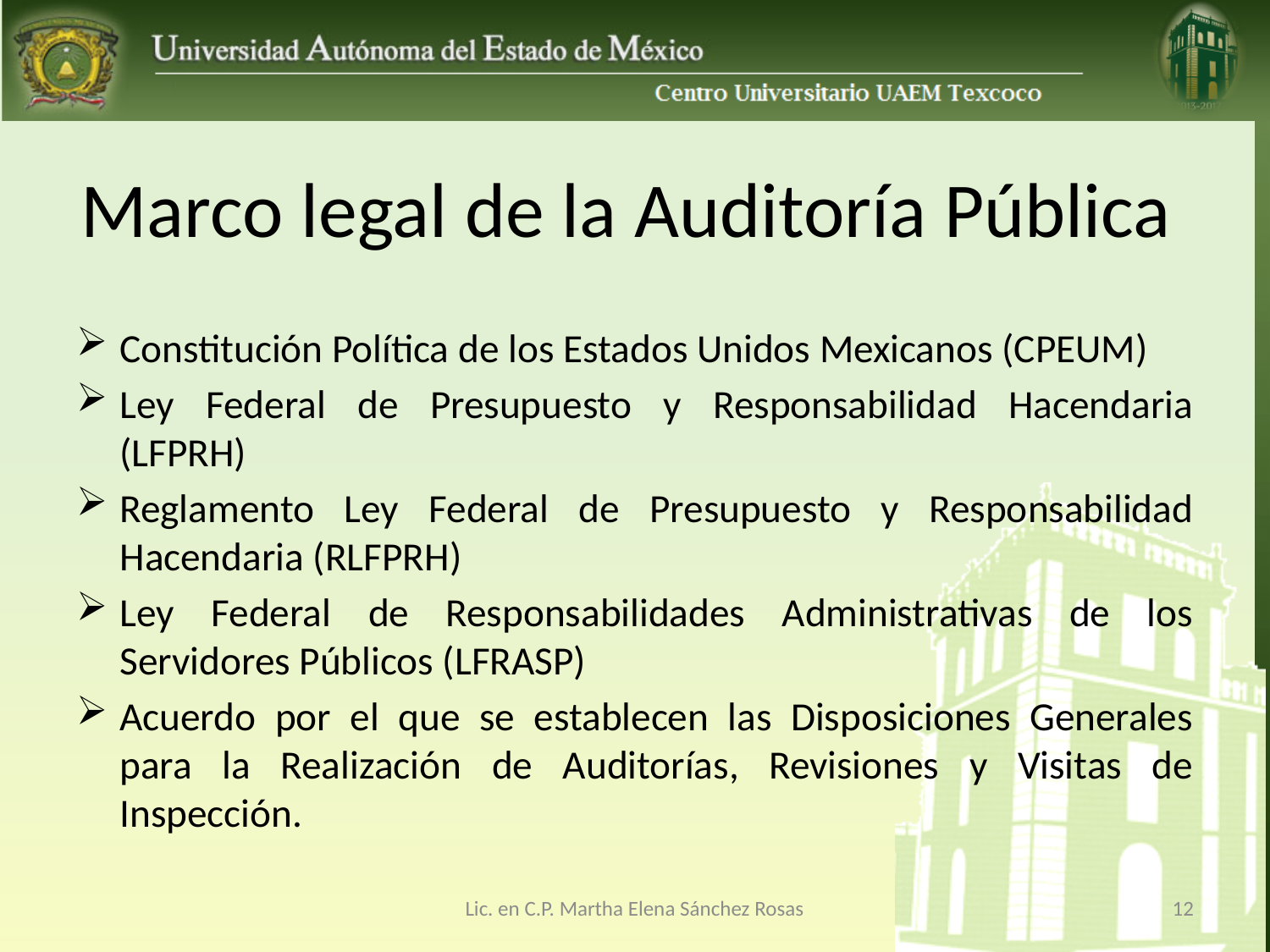

# Marco legal de la Auditoría Pública
Constitución Política de los Estados Unidos Mexicanos (CPEUM)
Ley Federal de Presupuesto y Responsabilidad Hacendaria (LFPRH)
Reglamento Ley Federal de Presupuesto y Responsabilidad Hacendaria (RLFPRH)
Ley Federal de Responsabilidades Administrativas de los Servidores Públicos (LFRASP)
Acuerdo por el que se establecen las Disposiciones Generales para la Realización de Auditorías, Revisiones y Visitas de Inspección.
Lic. en C.P. Martha Elena Sánchez Rosas
12